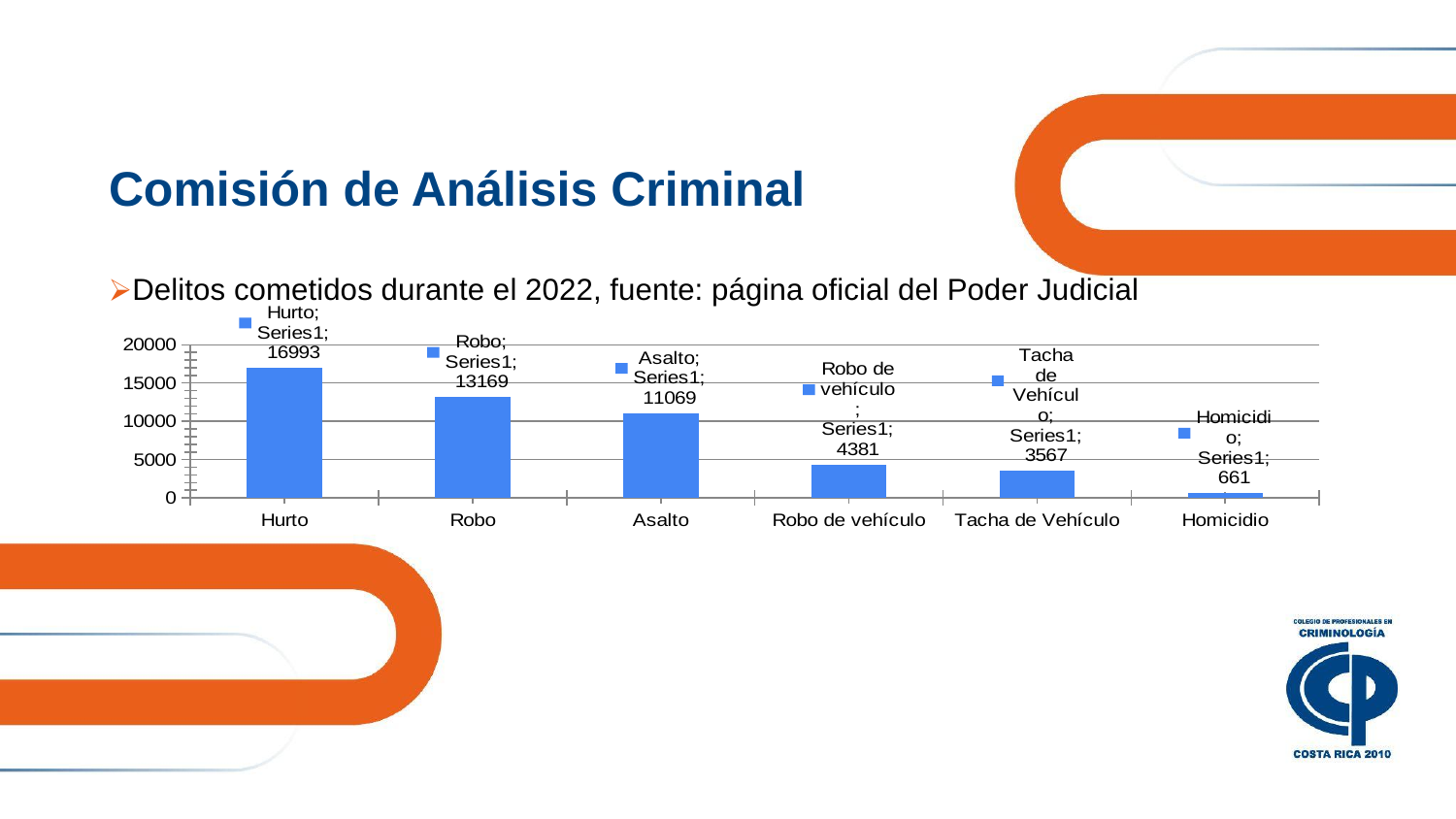

# Comisión de Análisis Criminal
Delitos cometidos durante el 2022, fuente: página oficial del Poder Judicial

### Chart

| Category |  |
|---|---|
| Hurto | 16993.0 |
| Robo | 13169.0 |
| Asalto | 11069.0 |
| Robo de vehículo | 4381.0 |
| Tacha de Vehículo | 3567.0 |
| Homicidio | 661.0 |